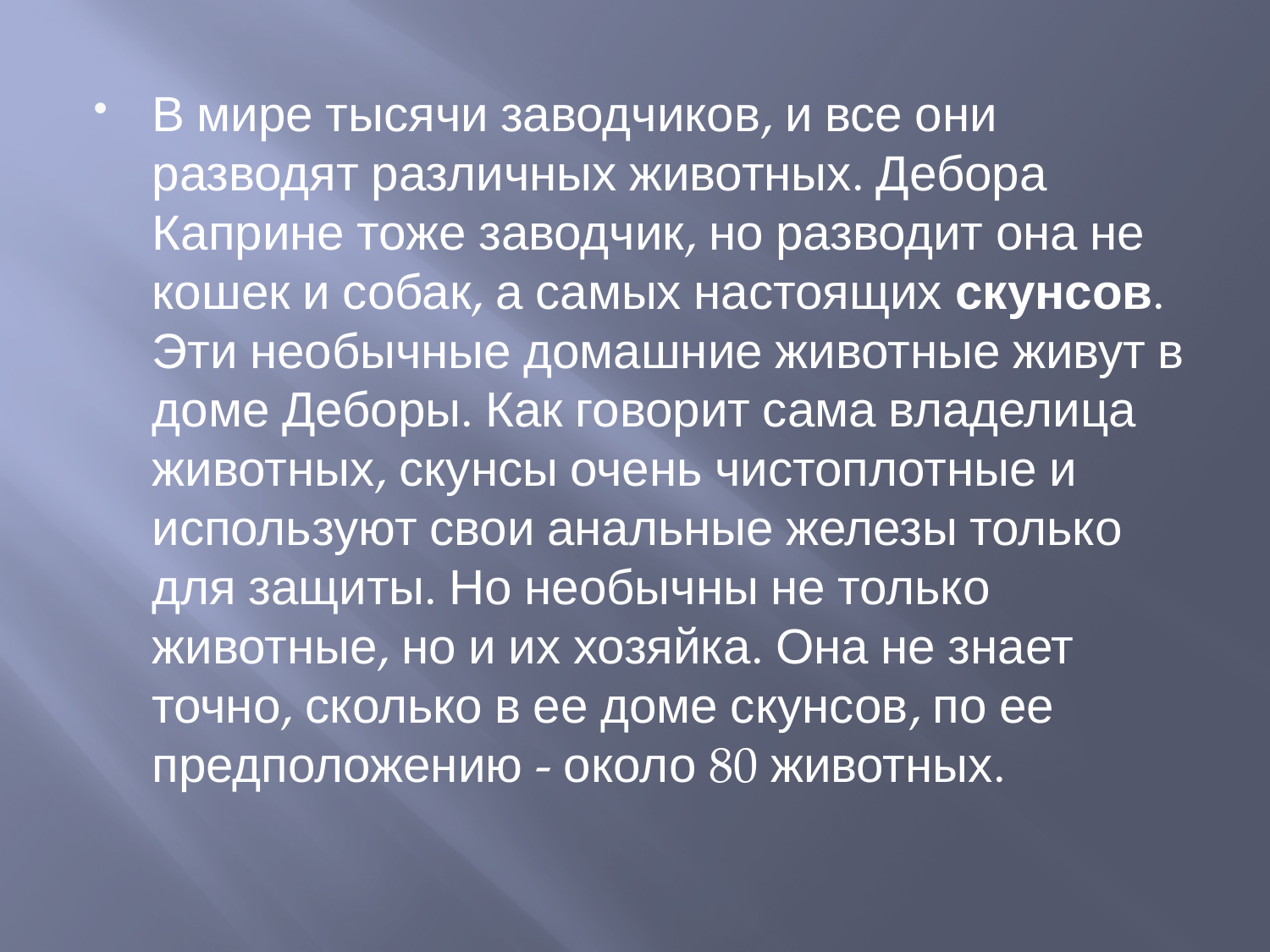

В мире тысячи заводчиков, и все они разводят различных животных. Дебора Каприне тоже заводчик, но разводит она не кошек и собак, а самых настоящих скунсов. Эти необычные домашние животные живут в доме Деборы. Как говорит сама владелица животных, скунсы очень чистоплотные и используют свои анальные железы только для защиты. Но необычны не только животные, но и их хозяйка. Она не знает точно, сколько в ее доме скунсов, по ее предположению - около 80 животных.